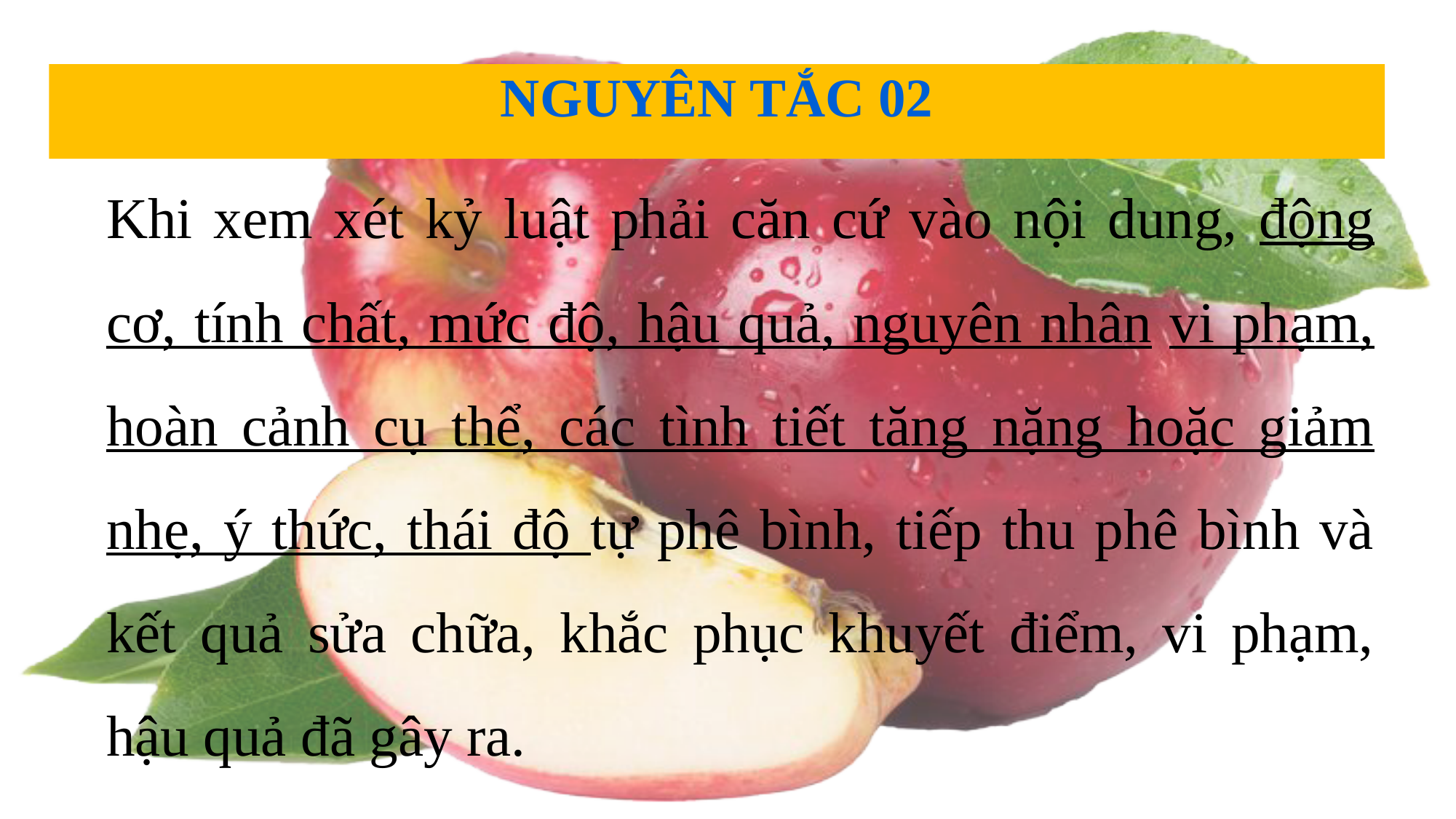

# NGUYÊN TẮC 02
Khi xem xét kỷ luật phải căn cứ vào nội dung, động cơ, tính chất, mức độ, hậu quả, nguyên nhân vi phạm, hoàn cảnh cụ thể, các tình tiết tăng nặng hoặc giảm nhẹ, ý thức, thái độ tự phê bình, tiếp thu phê bình và kết quả sửa chữa, khắc phục khuyết điểm, vi phạm, hậu quả đã gây ra.